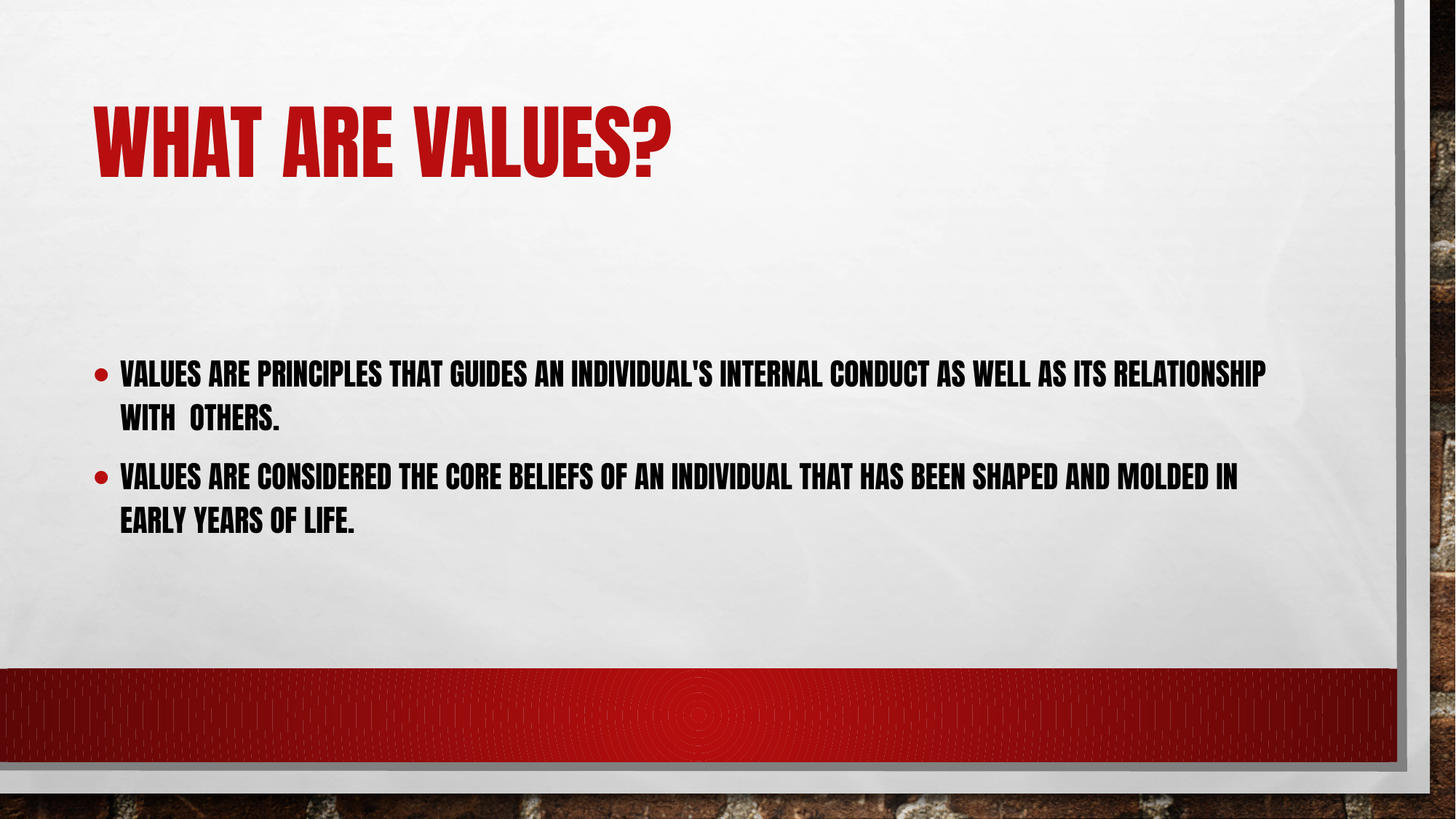

# What are values?
Values are principles that guides an individual's internal conduct as well as its relationship with  others.
Values are considered the core beliefs of an individual that has been shaped and molded in early years of life.